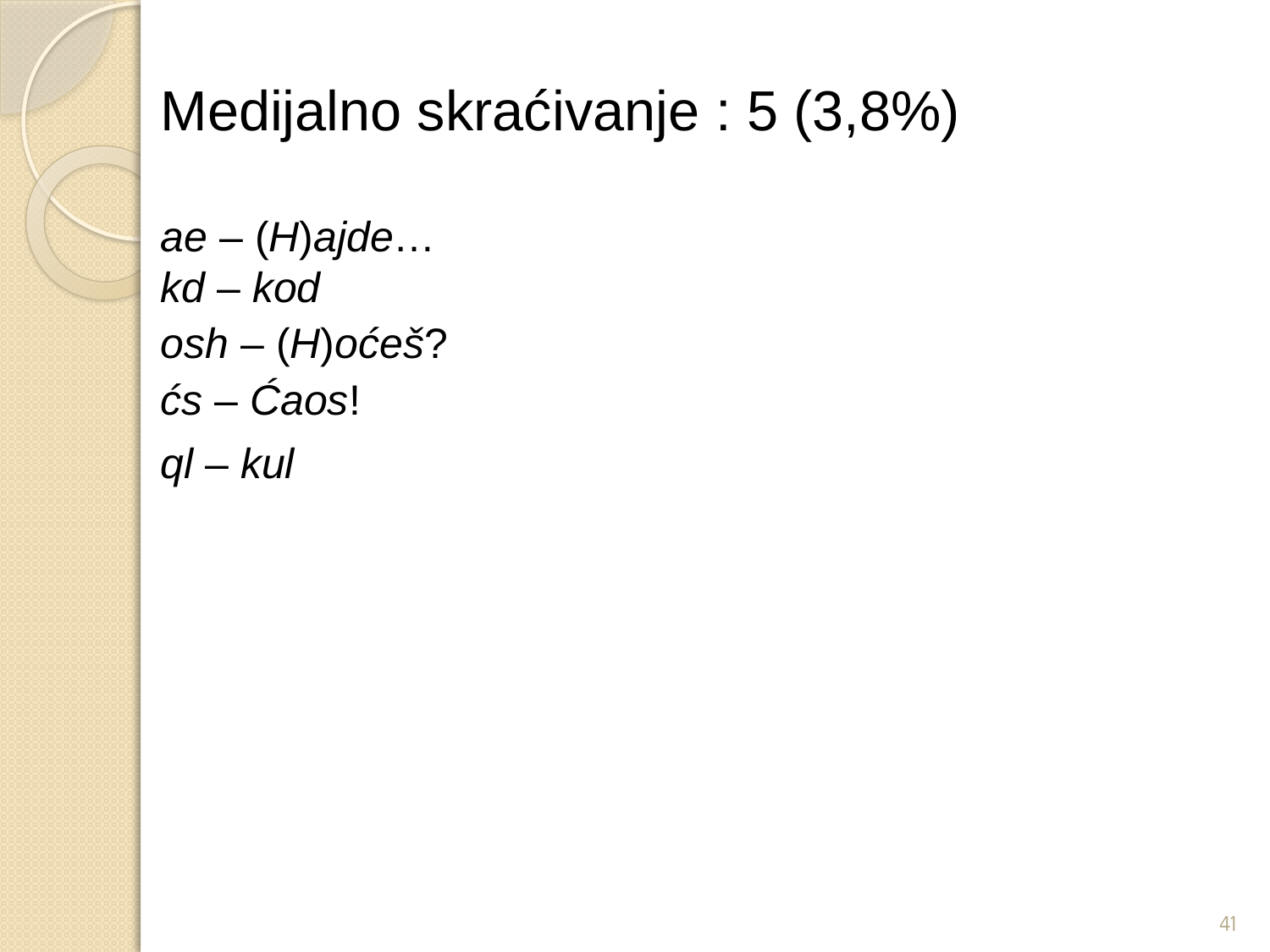

Medijalno skraćivanje : 5 (3,8%)

ae – (H)ajde…
kd – kod
osh – (H)oćeš?
ćs – Ćaos!
ql – kul

41